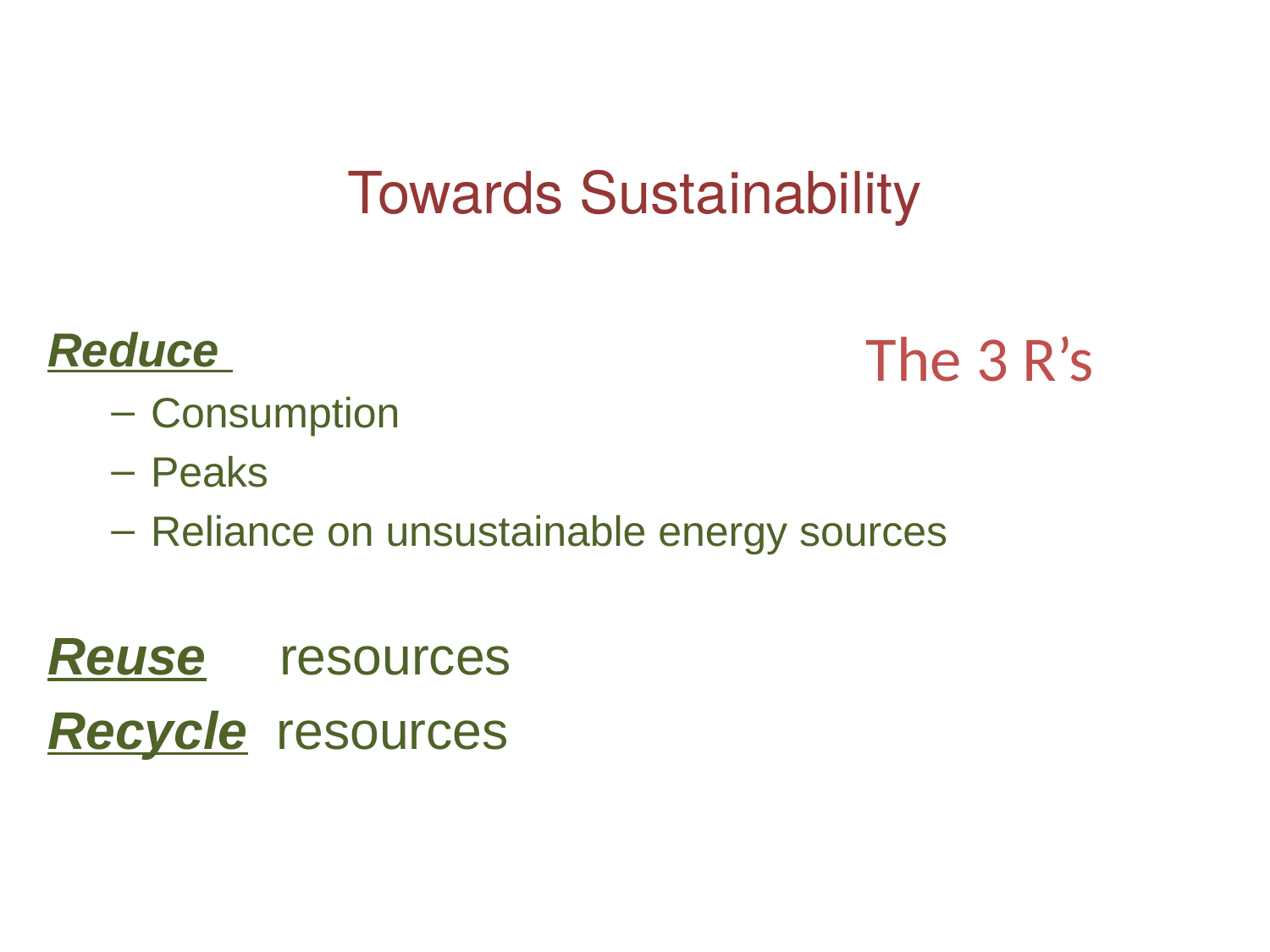

# Towards Sustainability
The 3 R’s
Reduce
Consumption
Peaks
Reliance on unsustainable energy sources

Reuse     resources
Recycle  resources